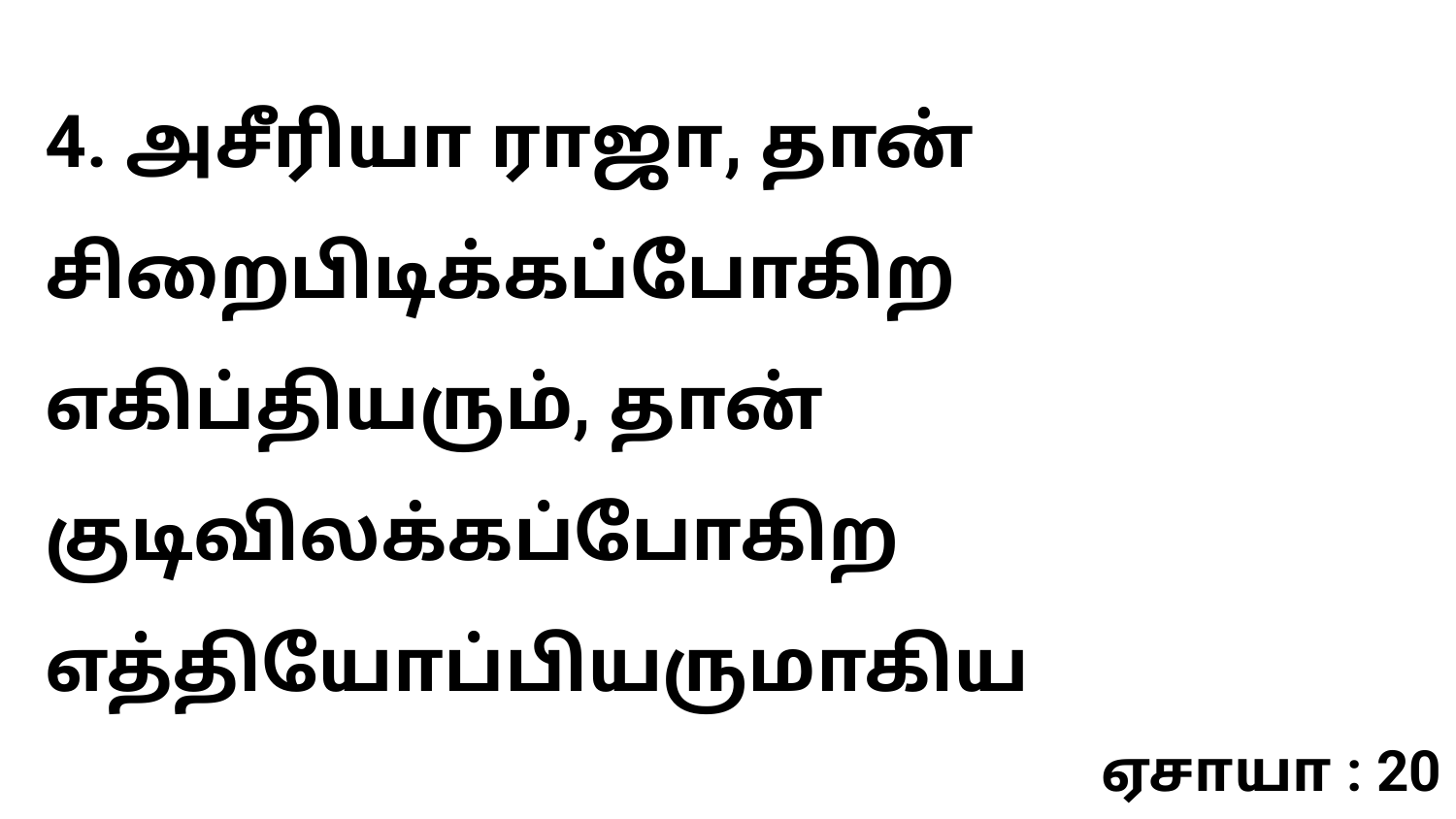

4. அசீரியா ராஜா, தான் சிறைபிடிக்கப்போகிற எகிப்தியரும், தான் குடிவிலக்கப்போகிற எத்தியோப்பியருமாகிய
ஏசாயா : 20